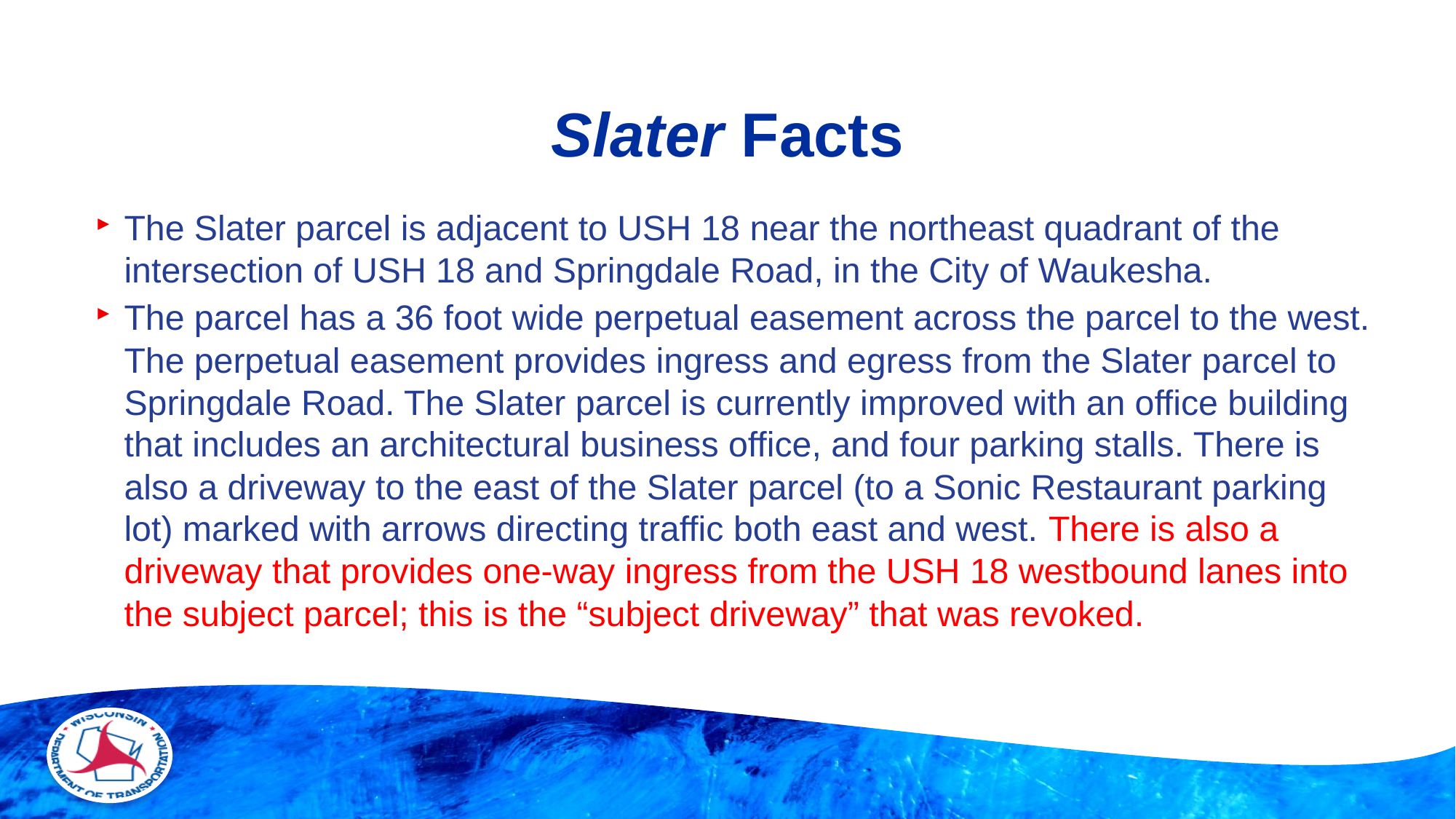

# Slater Facts
The Slater parcel is adjacent to USH 18 near the northeast quadrant of the intersection of USH 18 and Springdale Road, in the City of Waukesha.
The parcel has a 36 foot wide perpetual easement across the parcel to the west. The perpetual easement provides ingress and egress from the Slater parcel to Springdale Road. The Slater parcel is currently improved with an office building that includes an architectural business office, and four parking stalls. There is also a driveway to the east of the Slater parcel (to a Sonic Restaurant parking lot) marked with arrows directing traffic both east and west. There is also a driveway that provides one-way ingress from the USH 18 westbound lanes into the subject parcel; this is the “subject driveway” that was revoked.